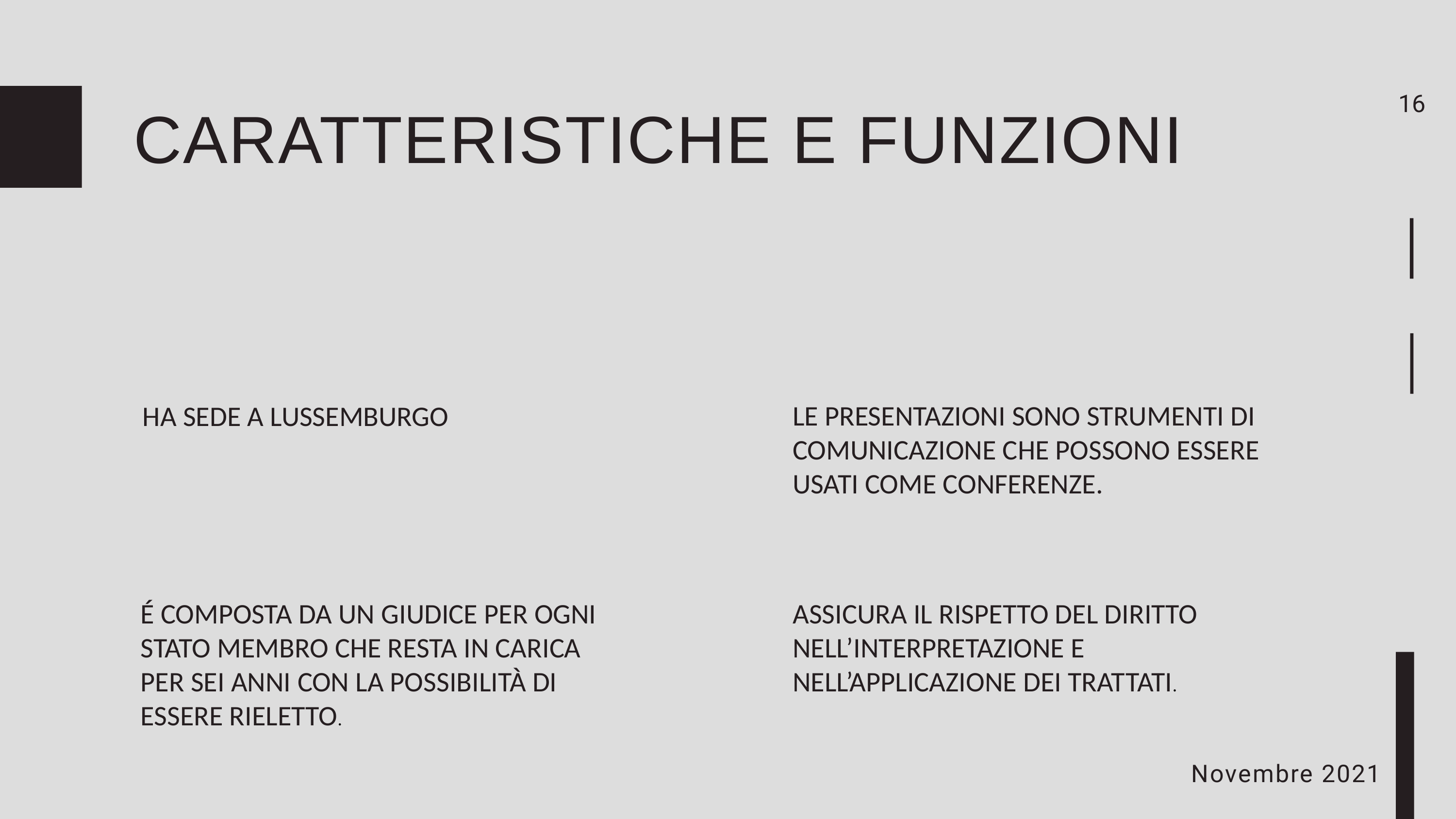

16

CARATTERISTICHE E FUNZIONI

Le presentazioni sono strumenti di comunicazione che possono essere usati come conferenze.
Ha sede a Lussemburgo
É composta da un giudice per ogni stato membro che resta in carica per sei anni con la possibilità di essere rieletto.
Assicura il rispetto del diritto nell’interpretazione e nell’applicazione dei trattati.

Novembre 2021